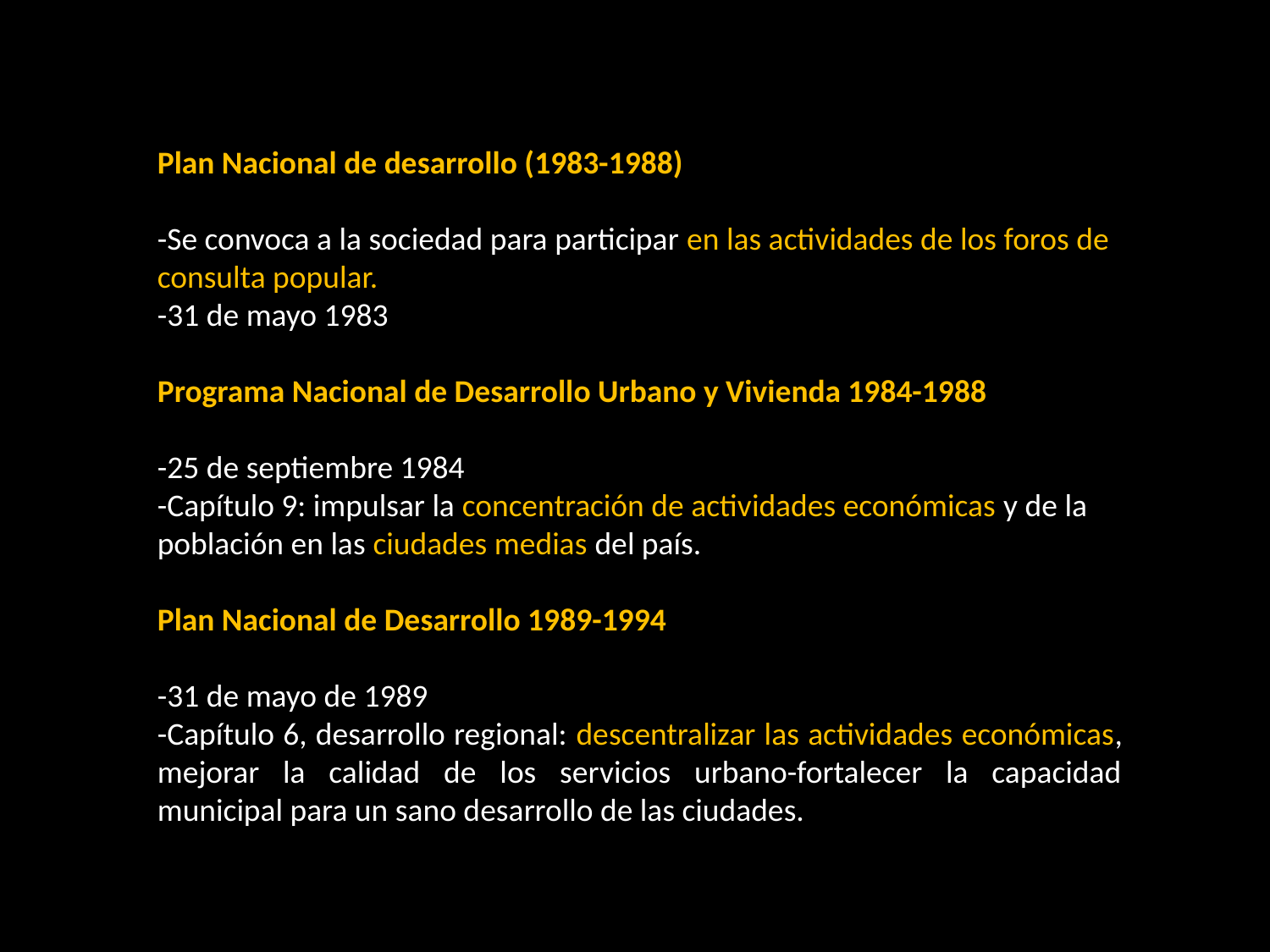

Plan Nacional de desarrollo (1983-1988)

-Se convoca a la sociedad para participar en las actividades de los foros de consulta popular.
-31 de mayo 1983

Programa Nacional de Desarrollo Urbano y Vivienda 1984-1988

-25 de septiembre 1984
-Capítulo 9: impulsar la concentración de actividades económicas y de la población en las ciudades medias del país.

Plan Nacional de Desarrollo 1989-1994

-31 de mayo de 1989
-Capítulo 6, desarrollo regional: descentralizar las actividades económicas, mejorar la calidad de los servicios urbano-fortalecer la capacidad municipal para un sano desarrollo de las ciudades.